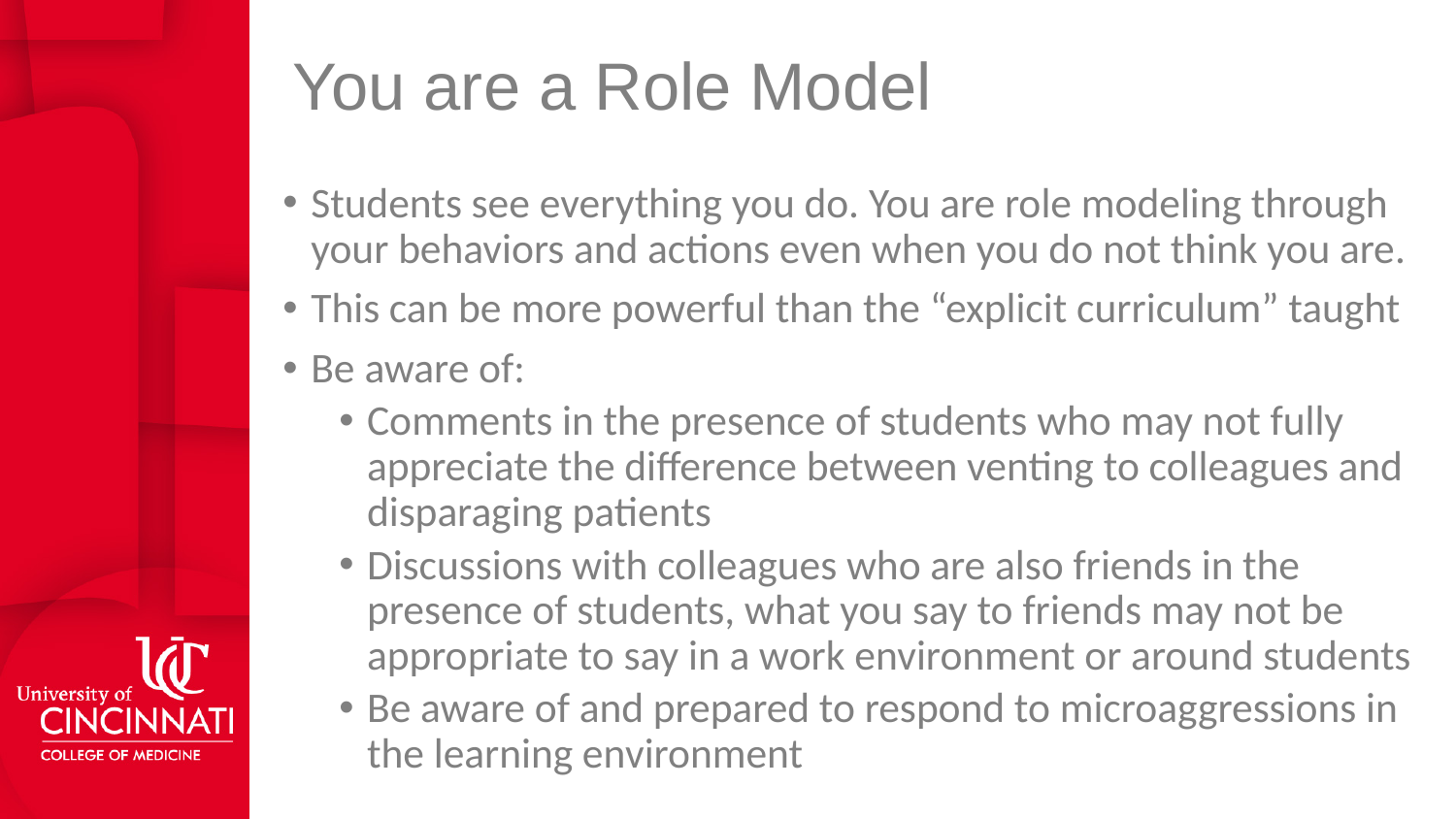

# You are a Role Model
Students see everything you do. You are role modeling through your behaviors and actions even when you do not think you are.
This can be more powerful than the “explicit curriculum” taught
Be aware of:
Comments in the presence of students who may not fully appreciate the difference between venting to colleagues and disparaging patients
Discussions with colleagues who are also friends in the presence of students, what you say to friends may not be appropriate to say in a work environment or around students
Be aware of and prepared to respond to microaggressions in the learning environment